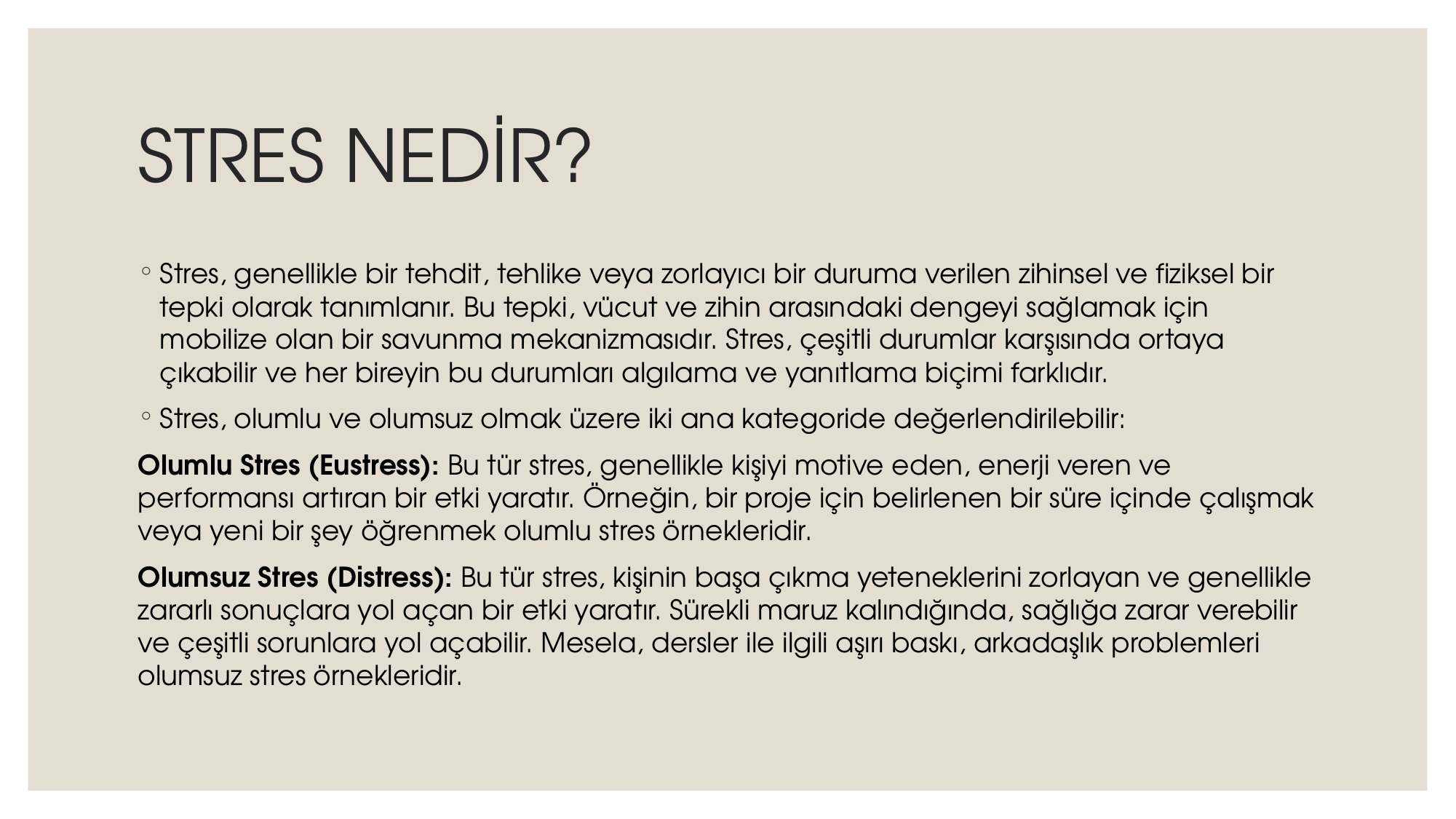

# STRES NEDİR?
Stres, genellikle bir tehdit, tehlike veya zorlayıcı bir duruma verilen zihinsel ve fiziksel bir tepki olarak tanımlanır. Bu tepki, vücut ve zihin arasındaki dengeyi sağlamak için mobilize olan bir savunma mekanizmasıdır. Stres, çeşitli durumlar karşısında ortaya çıkabilir ve her bireyin bu durumları algılama ve yanıtlama biçimi farklıdır.
Stres, olumlu ve olumsuz olmak üzere iki ana kategoride değerlendirilebilir:
Olumlu Stres (Eustress): Bu tür stres, genellikle kişiyi motive eden, enerji veren ve performansı artıran bir etki yaratır. Örneğin, bir proje için belirlenen bir süre içinde çalışmak veya yeni bir şey öğrenmek olumlu stres örnekleridir.
Olumsuz Stres (Distress): Bu tür stres, kişinin başa çıkma yeteneklerini zorlayan ve genellikle zararlı sonuçlara yol açan bir etki yaratır. Sürekli maruz kalındığında, sağlığa zarar verebilir ve çeşitli sorunlara yol açabilir. Mesela, dersler ile ilgili aşırı baskı, arkadaşlık problemleri olumsuz stres örnekleridir.